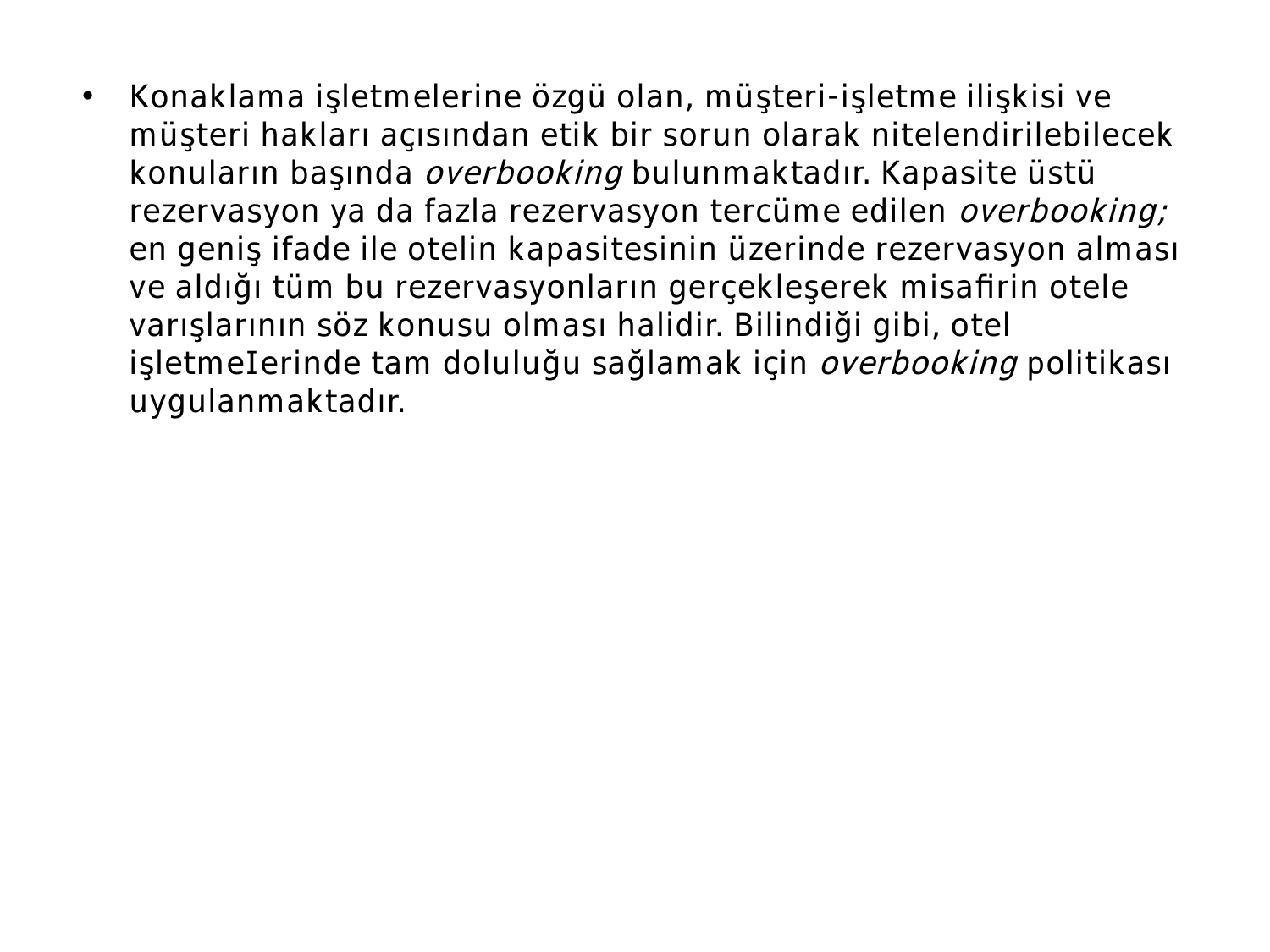

Konaklama işletmelerine özgü olan, müşteri-işletme ilişkisi ve müşteri hakları açısından etik bir sorun olarak nitelendirilebilecek konuların başında overbooking bulunmaktadır. Kapasite üstü rezervasyon ya da fazla rezervasyon tercüme edilen overbooking;  en geniş ifade ile otelin kapasitesinin üzerinde rezervasyon alması ve aldığı tüm bu rezervasyonların gerçekleşerek misafirin otele varışlarının söz konusu olması halidir. Bilindiği gibi, otel işletmeIerinde tam doluluğu sağlamak için overbooking politikası uygulanmaktadır.